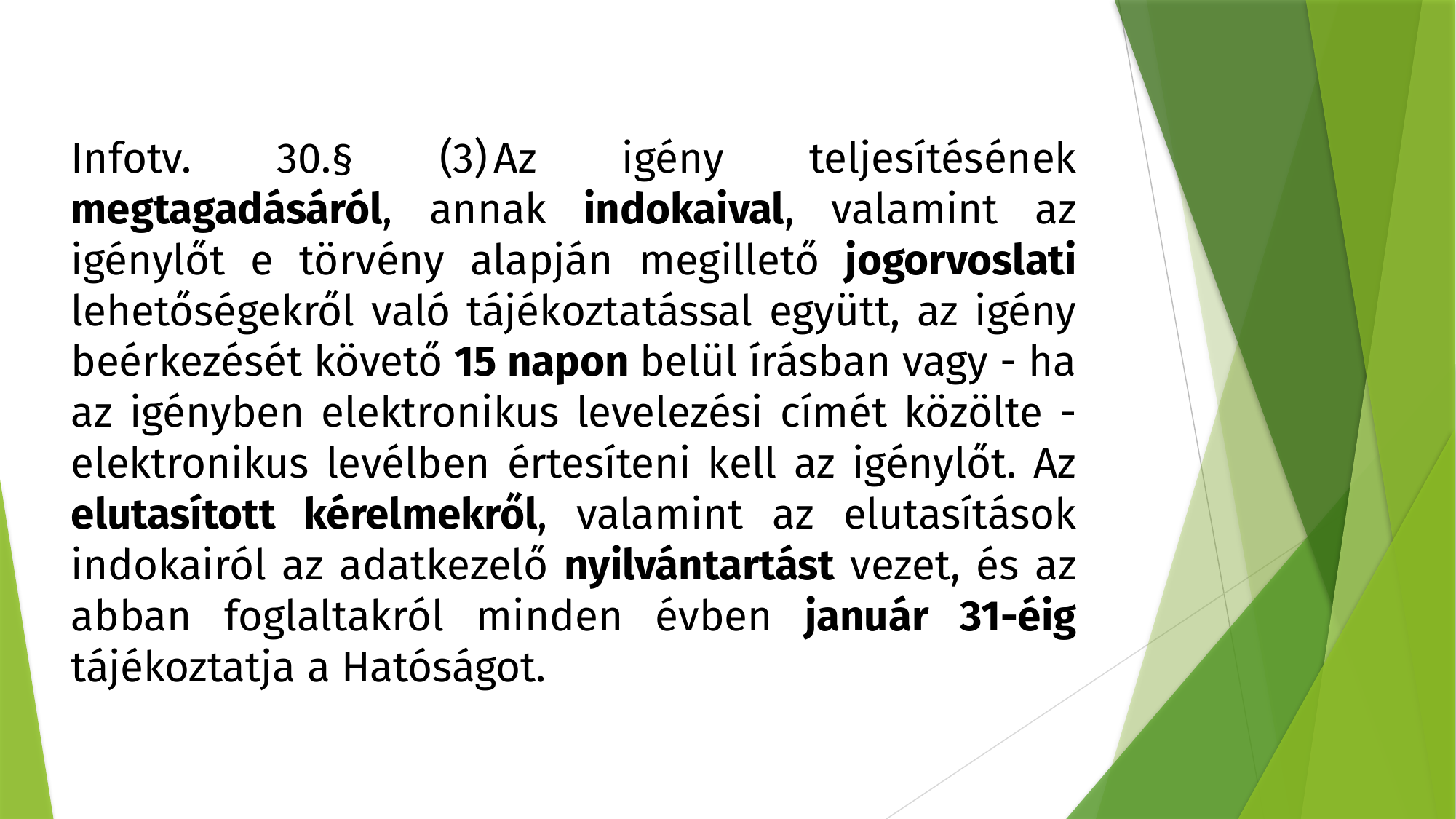

Infotv. 30.§ (3) Az igény teljesítésének megtagadásáról, annak indokaival, valamint az igénylőt e törvény alapján megillető jogorvoslati lehetőségekről való tájékoztatással együtt, az igény beérkezését követő 15 napon belül írásban vagy - ha az igényben elektronikus levelezési címét közölte - elektronikus levélben értesíteni kell az igénylőt. Az elutasított kérelmekről, valamint az elutasítások indokairól az adatkezelő nyilvántartást vezet, és az abban foglaltakról minden évben január 31-éig tájékoztatja a Hatóságot.